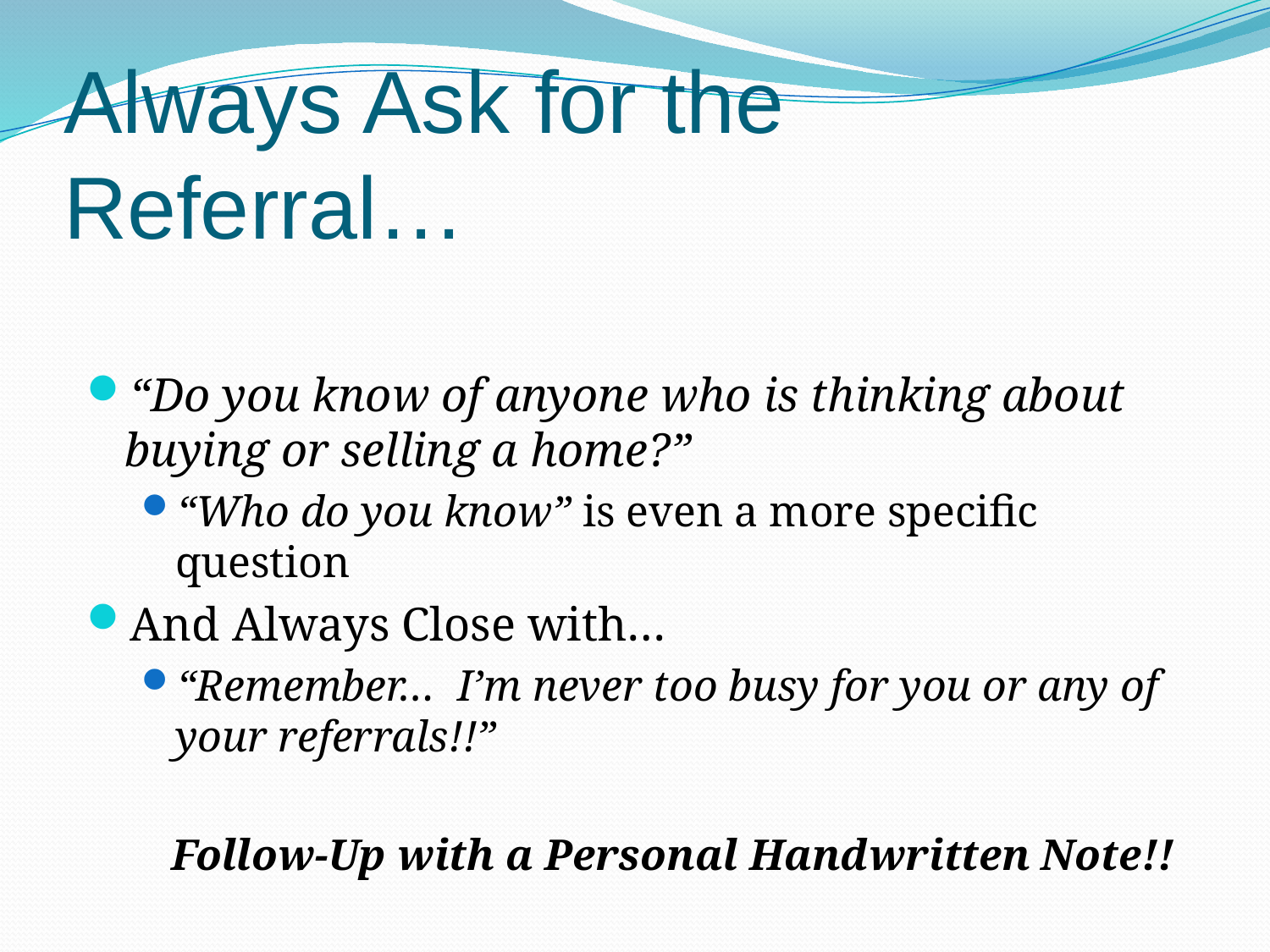

# Always Ask for the Referral…
“Do you know of anyone who is thinking about buying or selling a home?”
“Who do you know” is even a more specific question
And Always Close with…
“Remember…  I’m never too busy for you or any of your referrals!!”

Follow-Up with a Personal Handwritten Note!!